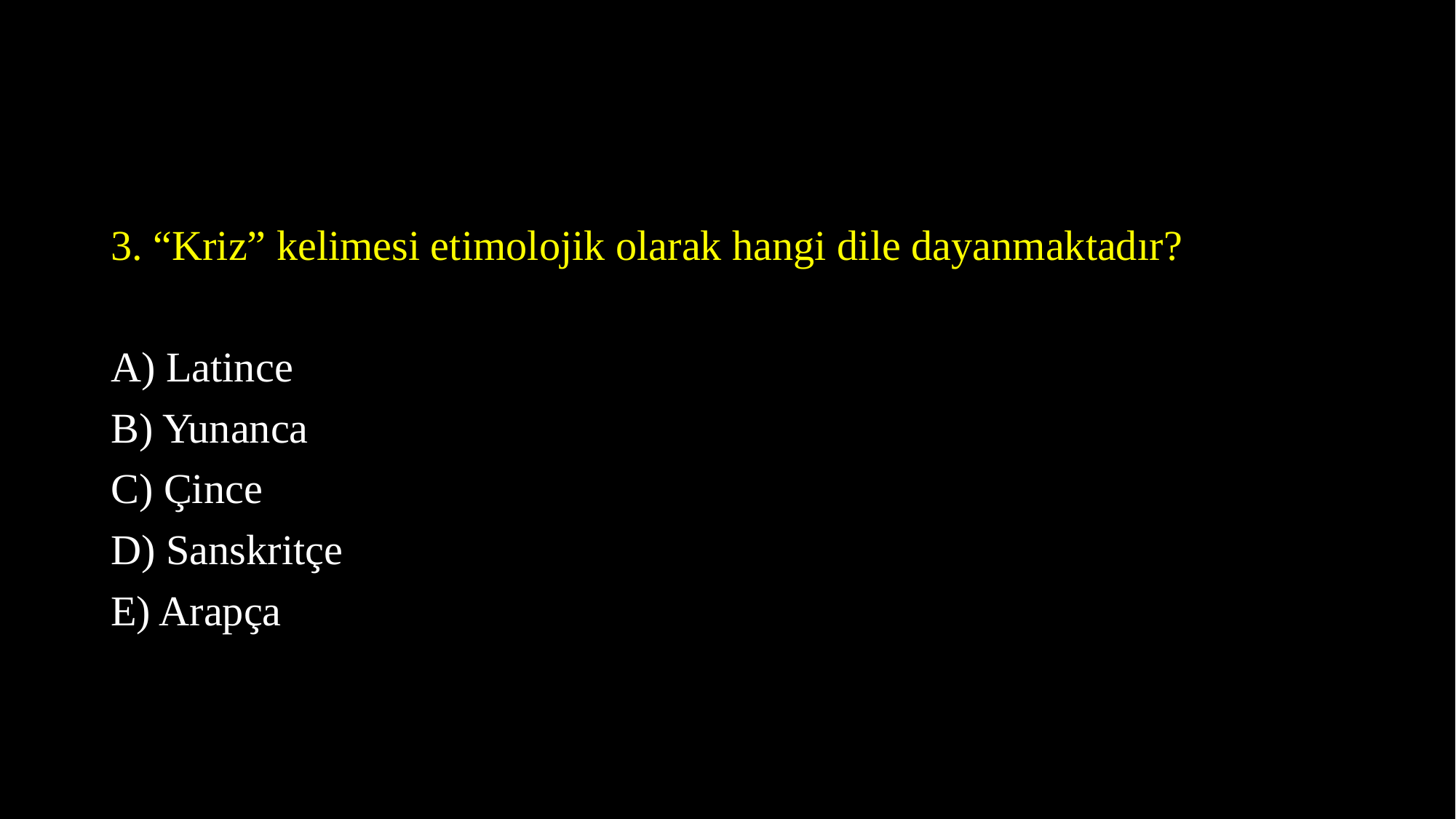

3. “Kriz” kelimesi etimolojik olarak hangi dile dayanmaktadır?

A) Latince
B) Yunanca
C) Çince
D) Sanskritçe
E) Arapça